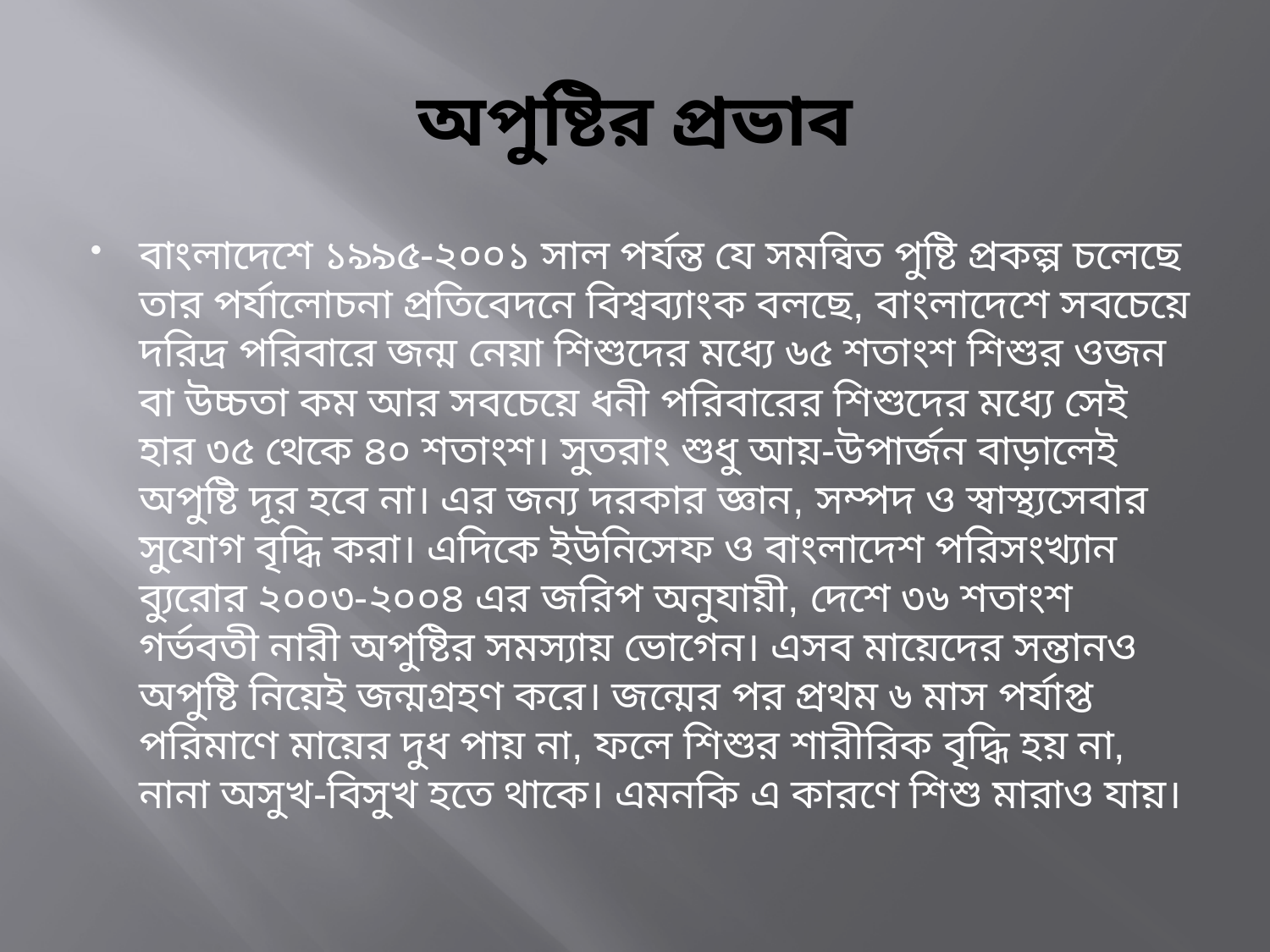

# অপুষ্টির প্রভাব
বাংলাদেশে ১৯৯৫-২০০১ সাল পর্যন্ত যে সমন্বিত পুষ্টি প্রকল্প চলেছে তার পর্যালোচনা প্রতিবেদনে বিশ্বব্যাংক বলছে, বাংলাদেশে সবচেয়ে দরিদ্র পরিবারে জন্ম নেয়া শিশুদের মধ্যে ৬৫ শতাংশ শিশুর ওজন বা উচ্চতা কম আর সবচেয়ে ধনী পরিবারের শিশুদের মধ্যে সেই হার ৩৫ থেকে ৪০ শতাংশ। সুতরাং শুধু আয়-উপার্জন বাড়ালেই অপুষ্টি দূর হবে না। এর জন্য দরকার জ্ঞান, সম্পদ ও স্বাস্থ্যসেবার সুযোগ বৃদ্ধি করা। এদিকে ইউনিসেফ ও বাংলাদেশ পরিসংখ্যান ব্যুরোর ২০০৩-২০০৪ এর জরিপ অনুযায়ী, দেশে ৩৬ শতাংশ গর্ভবতী নারী অপুষ্টির সমস্যায় ভোগেন। এসব মায়েদের সন্তানও অপুষ্টি নিয়েই জন্মগ্রহণ করে। জন্মের পর প্রথম ৬ মাস পর্যাপ্ত পরিমাণে মায়ের দুধ পায় না, ফলে শিশুর শারীরিক বৃদ্ধি হয় না, নানা অসুখ-বিসুখ হতে থাকে। এমনকি এ কারণে শিশু মারাও যায়।